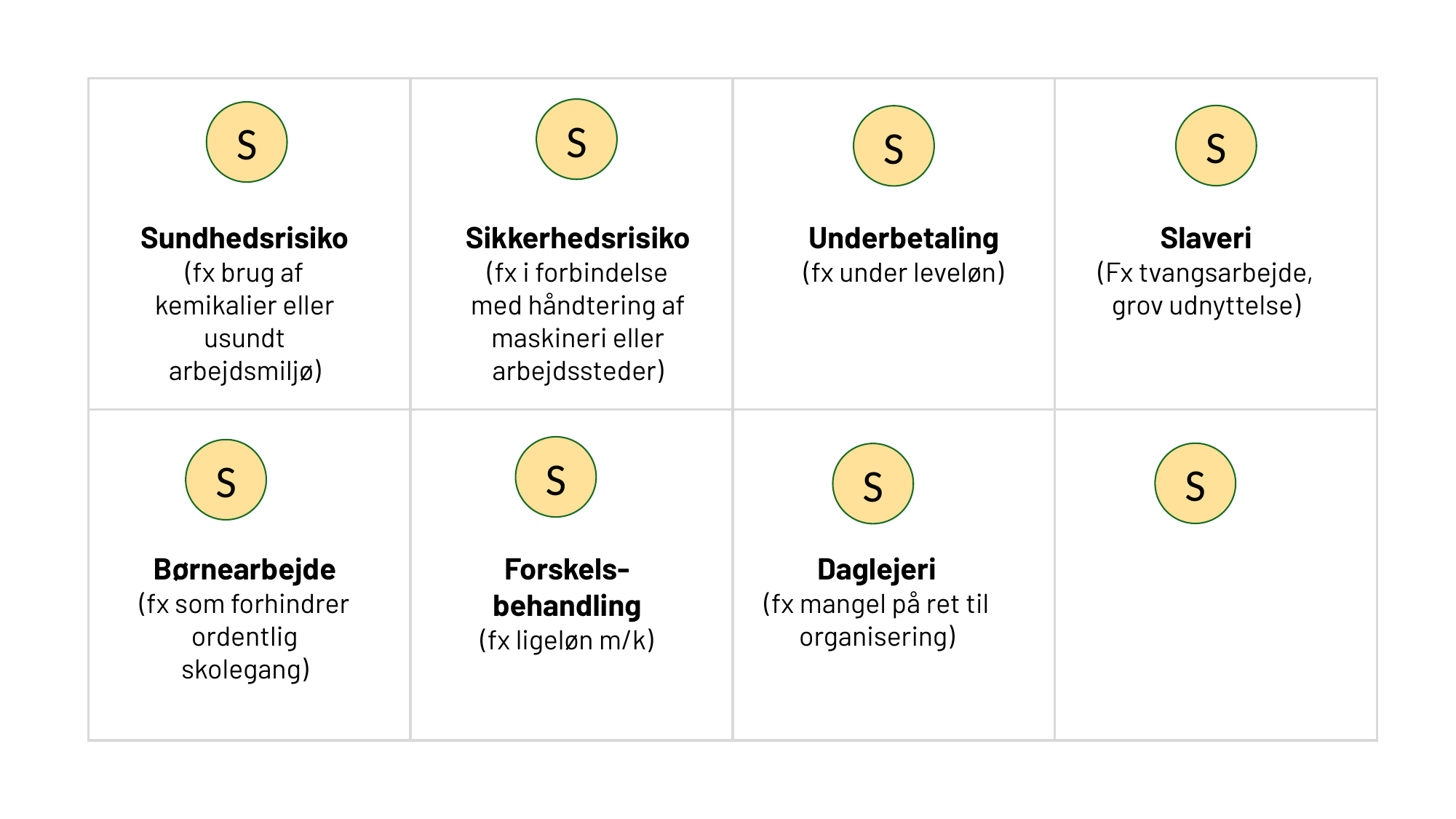

S
S
S
S
Slaveri
(Fx tvangsarbejde, grov udnyttelse)
Underbetaling
(fx under leveløn)
Sikkerhedsrisiko
(fx i forbindelse med håndtering af maskineri eller arbejdssteder)
Sundhedsrisiko
(fx brug af kemikalier eller usundt arbejdsmiljø)

S
S
S
S
Børnearbejde
(fx som forhindrer ordentlig skolegang)

Forskels-behandling
(fx ligeløn m/k)
Daglejeri
(fx mangel på ret til organisering)